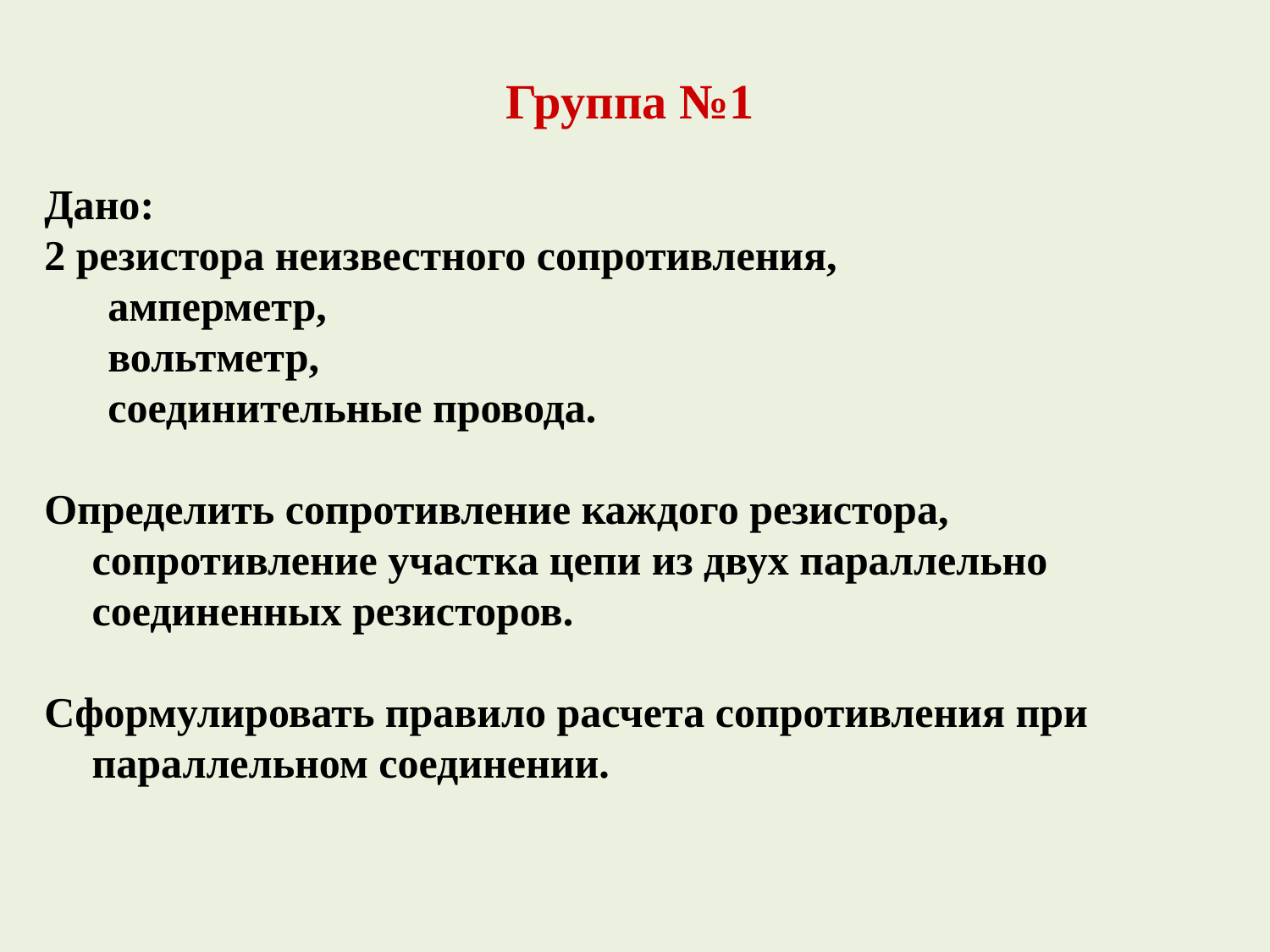

Группа №1
Дано:
2 резистора неизвестного сопротивления,
      амперметр,
      вольтметр,
      соединительные провода.

Определить сопротивление каждого резистора, сопротивление участка цепи из двух параллельно соединенных резисторов.

Сформулировать правило расчета сопротивления при параллельном соединении.